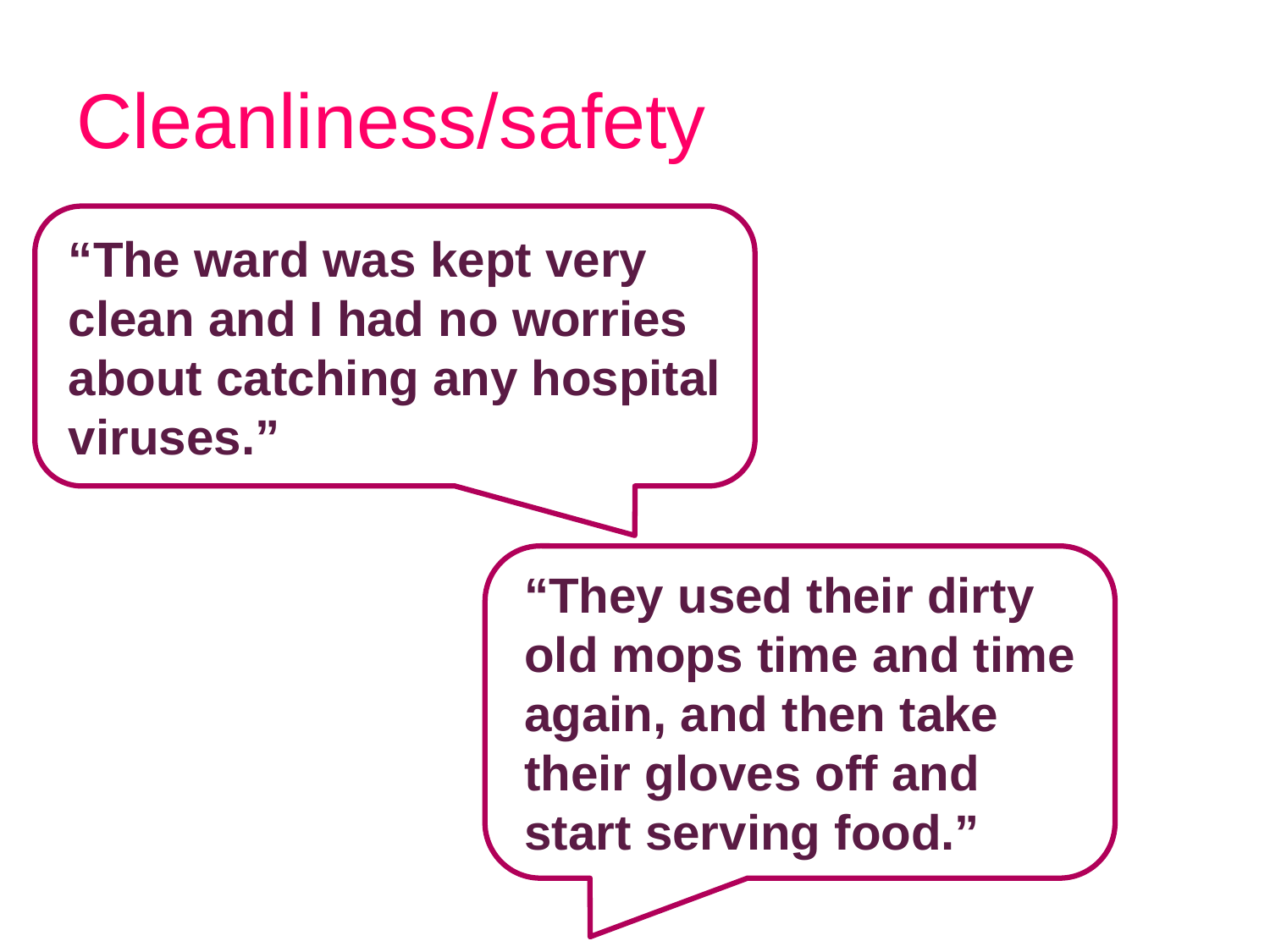

# Cleanliness/safety
“The ward was kept very clean and I had no worries about catching any hospital viruses.”
“They used their dirty old mops time and time again, and then take their gloves off and start serving food.”